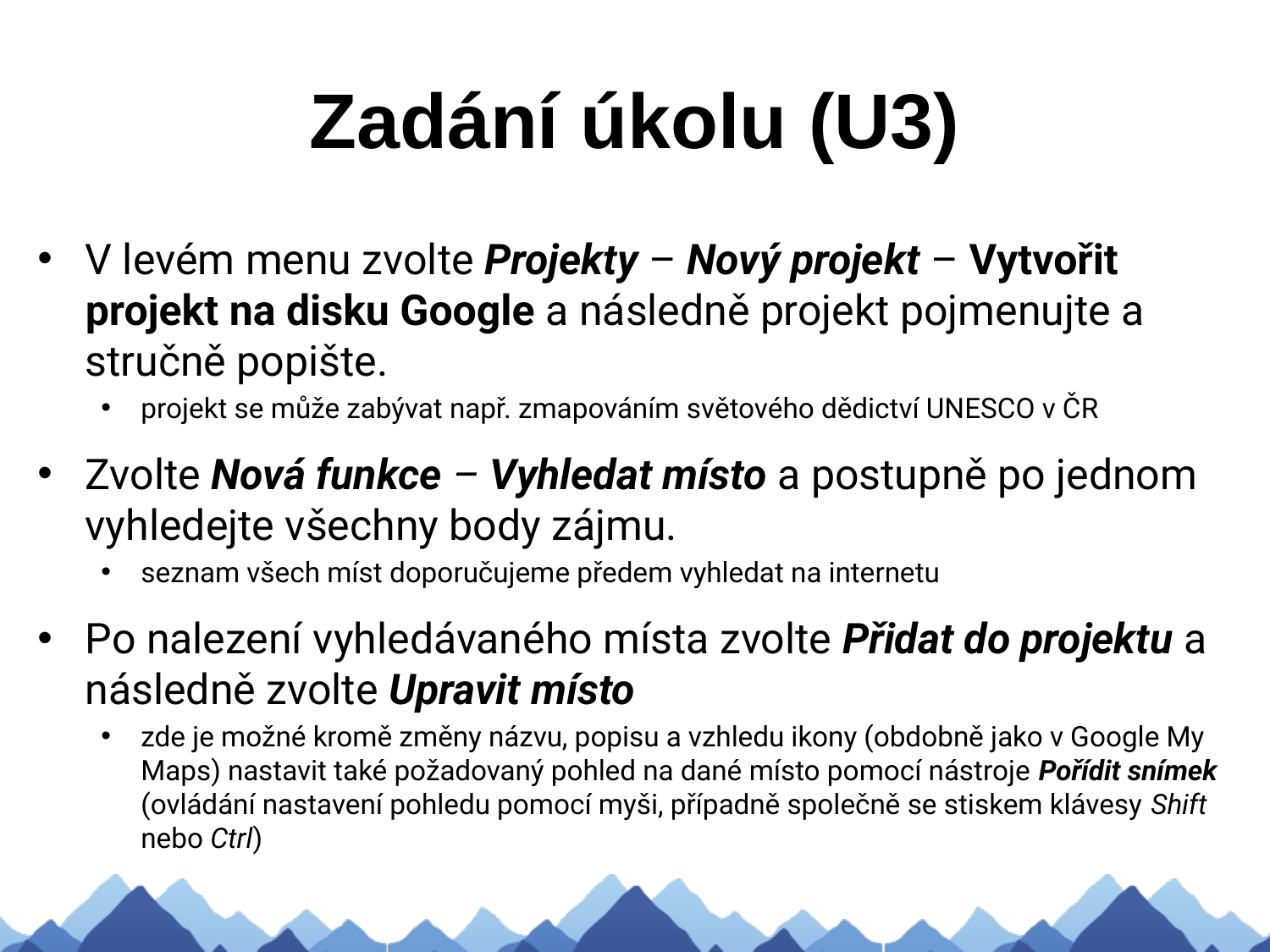

# Zadání úkolu (U3)
V levém menu zvolte Projekty – Nový projekt – Vytvořit projekt na disku Google a následně projekt pojmenujte a stručně popište.
projekt se může zabývat např. zmapováním světového dědictví UNESCO v ČR

Zvolte Nová funkce – Vyhledat místo a postupně po jednom vyhledejte všechny body zájmu.
seznam všech míst doporučujeme předem vyhledat na internetu

Po nalezení vyhledávaného místa zvolte Přidat do projektu a následně zvolte Upravit místo
zde je možné kromě změny názvu, popisu a vzhledu ikony (obdobně jako v Google My Maps) nastavit také požadovaný pohled na dané místo pomocí nástroje Pořídit snímek (ovládání nastavení pohledu pomocí myši, případně společně se stiskem klávesy Shift nebo Ctrl)